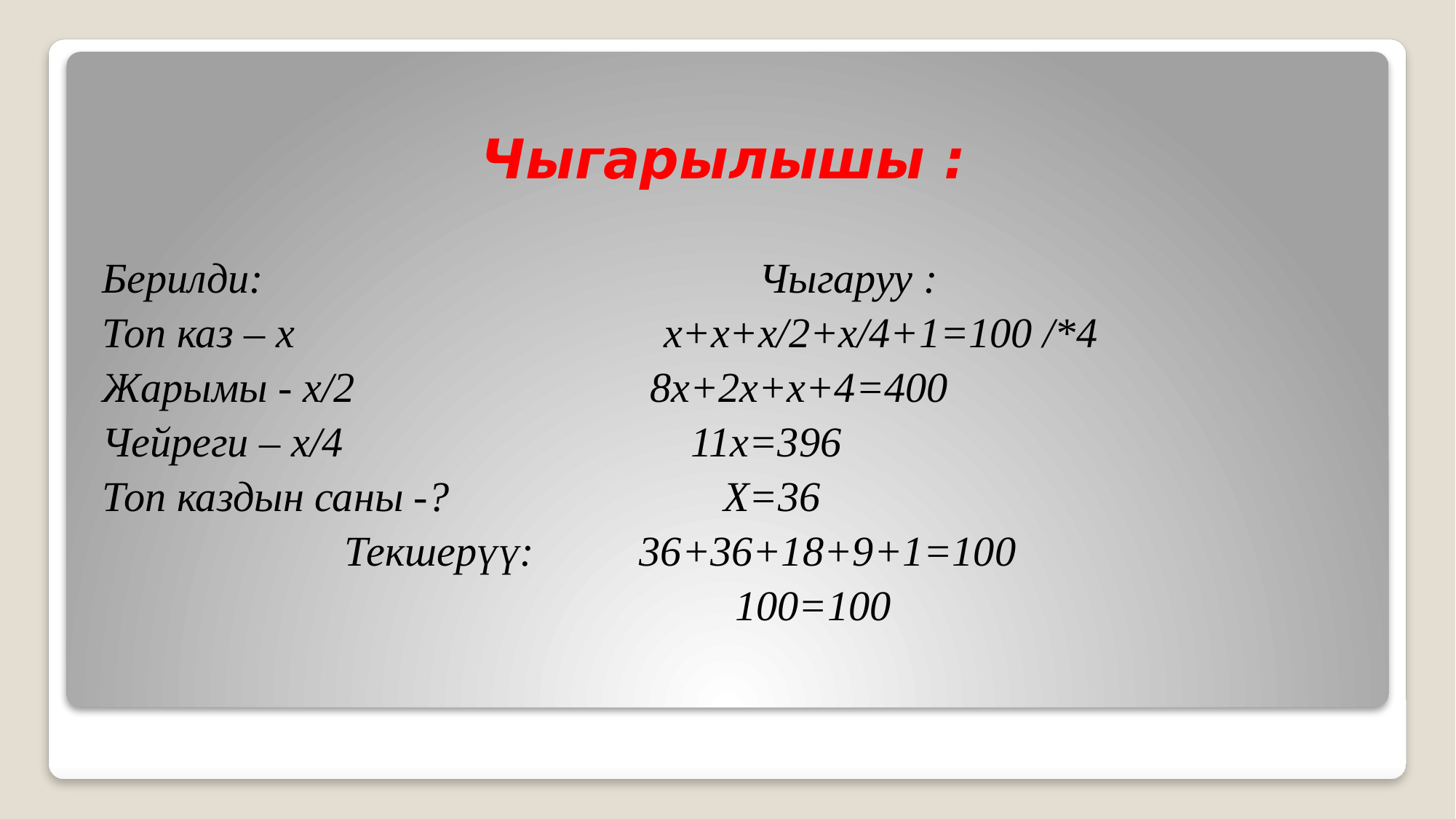

# Чыгарылышы :
Берилди:                                               Чыгаруу :
Топ каз – х                                   х+х+х/2+х/4+1=100 /*4
Жарымы - х/2                            8х+2х+х+4=400
Чейреги – х/4                                 11х=396
Топ каздын саны -?                          Х=36
                       Текшерүү:          36+36+18+9+1=100
                                                            100=100